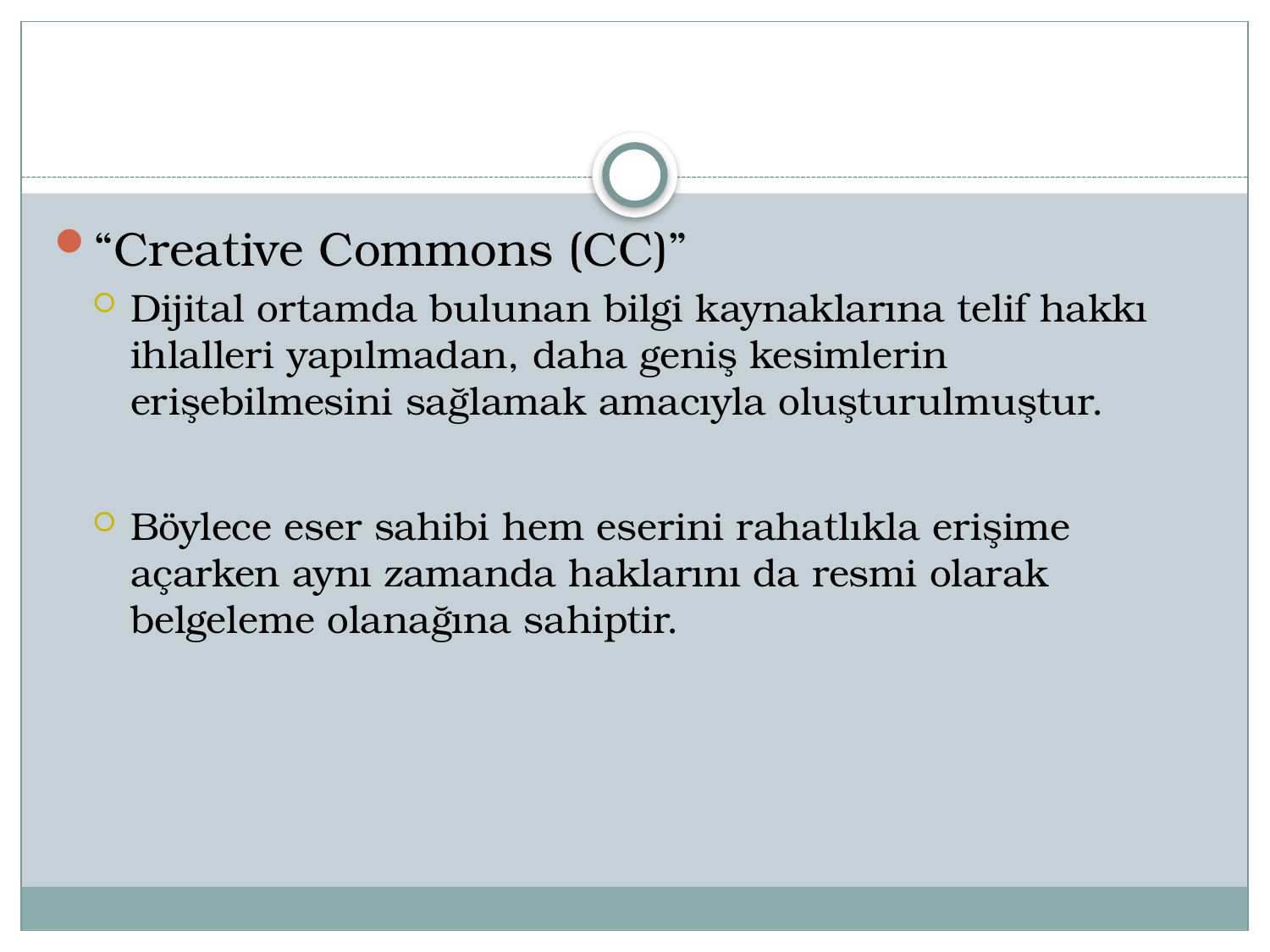

#
“Creative Commons (CC)”
Dijital ortamda bulunan bilgi kaynaklarına telif hakkı ihlalleri yapılmadan, daha geniş kesimlerin  erişebilmesini sağlamak amacıyla oluşturulmuştur.

Böylece eser sahibi hem eserini rahatlıkla erişime açarken aynı zamanda haklarını da resmi olarak belgeleme olanağına sahiptir.